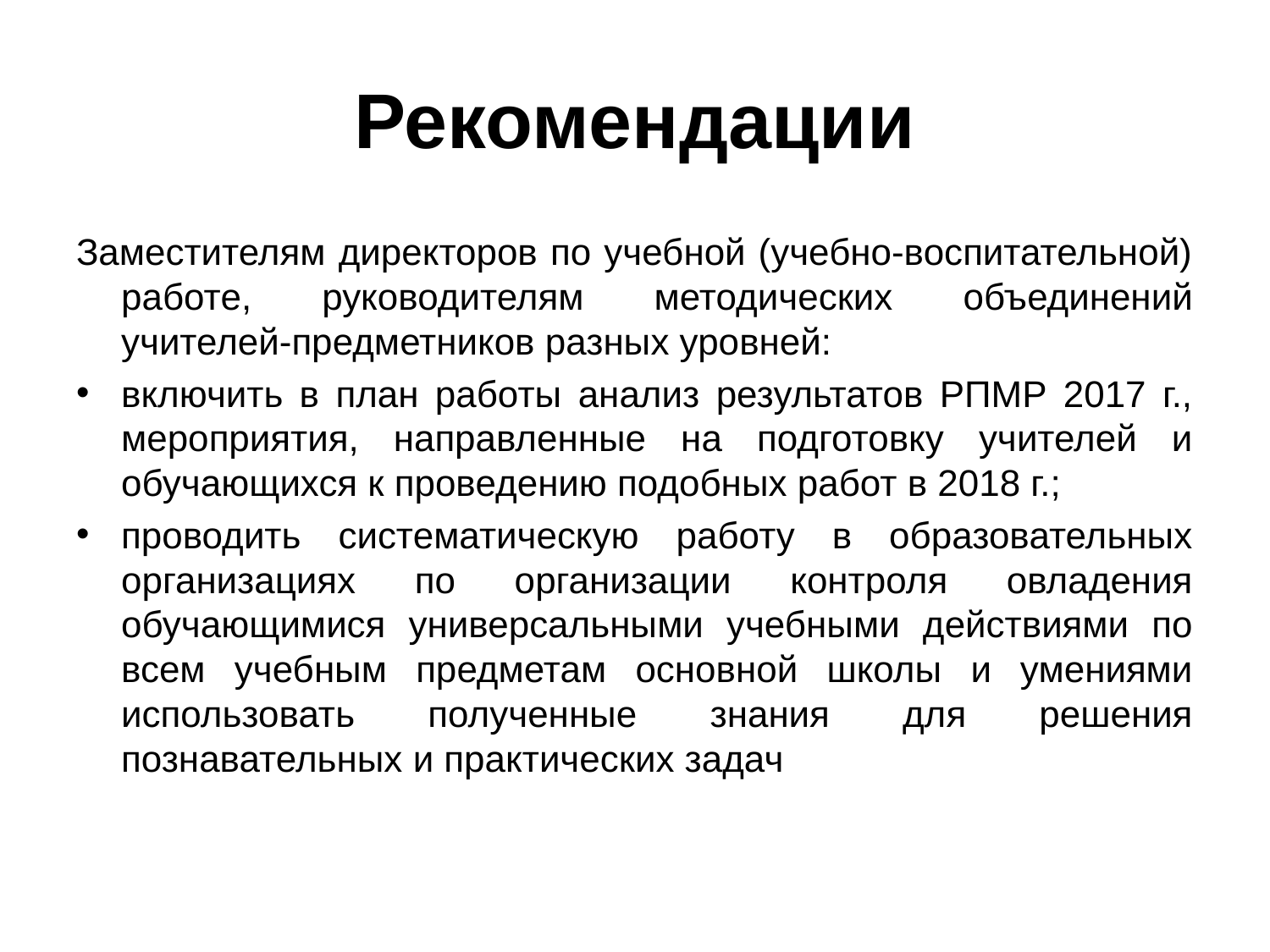

# Рекомендации
Заместителям директоров по учебной (учебно-воспитательной) работе, руководителям методических объединений учителей-предметников разных уровней:
включить в план работы анализ результатов РПМР 2017 г., мероприятия, направленные на подготовку учителей и обучающихся к проведению подобных работ в 2018 г.;
проводить систематическую работу в образовательных организациях по организации контроля овладения обучающимися универсальными учебными действиями по всем учебным предметам основной школы и умениями использовать полученные знания для решения познавательных и практических задач